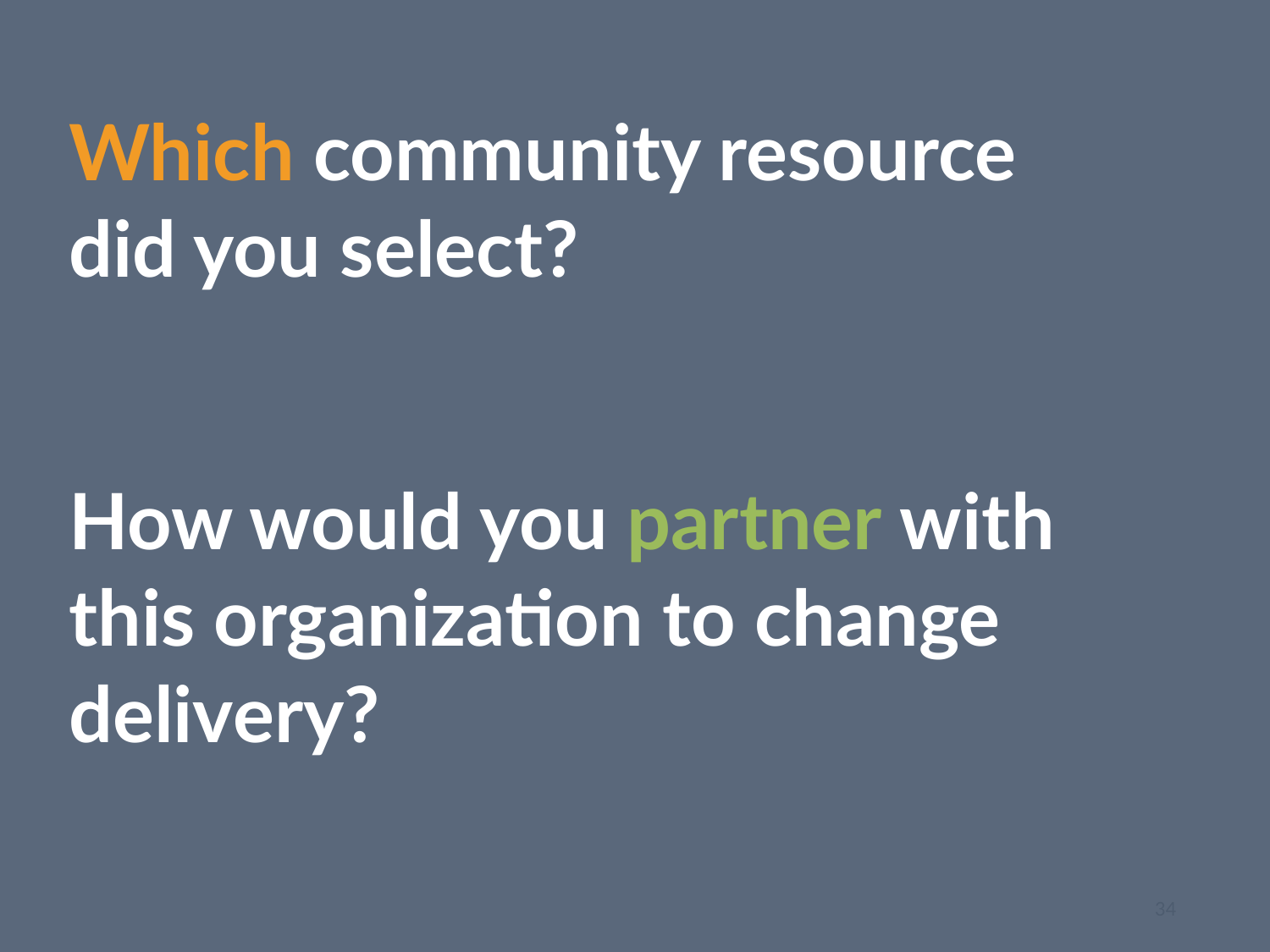

Which community resource did you select?
How would you partner with this organization to change delivery?
34